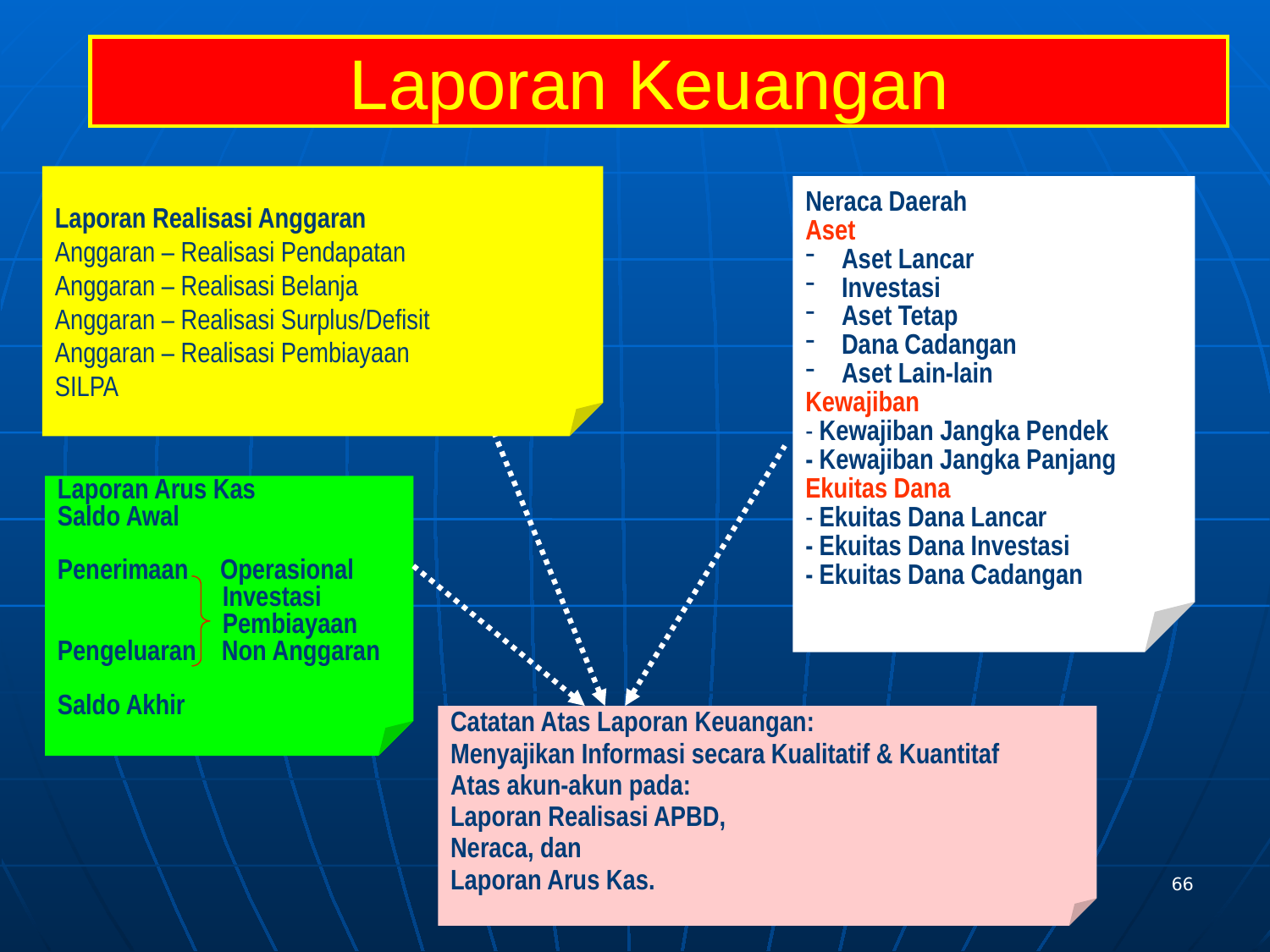

# Laporan Keuangan

Laporan Realisasi Anggaran
Anggaran – Realisasi Pendapatan
Anggaran – Realisasi Belanja
Anggaran – Realisasi Surplus/Defisit
Anggaran – Realisasi Pembiayaan
SILPA
Neraca Daerah
Aset
 Aset Lancar
 Investasi
 Aset Tetap
 Dana Cadangan
 Aset Lain-lain
Kewajiban
- Kewajiban Jangka Pendek
- Kewajiban Jangka Panjang
Ekuitas Dana
- Ekuitas Dana Lancar
- Ekuitas Dana Investasi
- Ekuitas Dana Cadangan

Laporan Arus Kas
Saldo Awal

Penerimaan     Operasional
                          Investasi
                          Pembiayaan
Pengeluaran    Non Anggaran

Saldo Akhir

Catatan Atas Laporan Keuangan:
Menyajikan Informasi secara Kualitatif & Kuantitaf
Atas akun-akun pada:
Laporan Realisasi APBD,
Neraca, dan
Laporan Arus Kas.
66